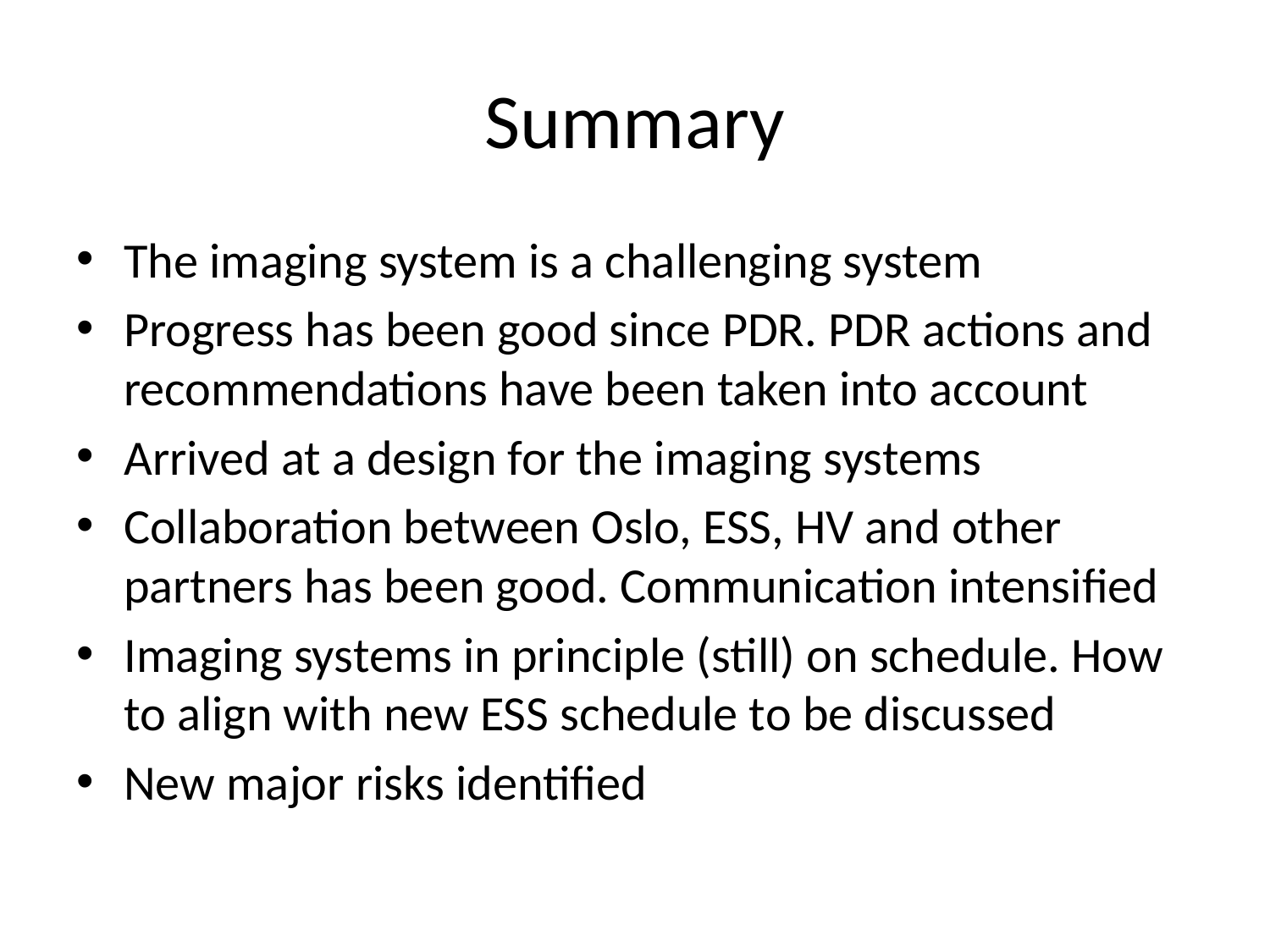

# Summary
The imaging system is a challenging system
Progress has been good since PDR. PDR actions and recommendations have been taken into account
Arrived at a design for the imaging systems
Collaboration between Oslo, ESS, HV and other partners has been good. Communication intensified
Imaging systems in principle (still) on schedule. How to align with new ESS schedule to be discussed
New major risks identified